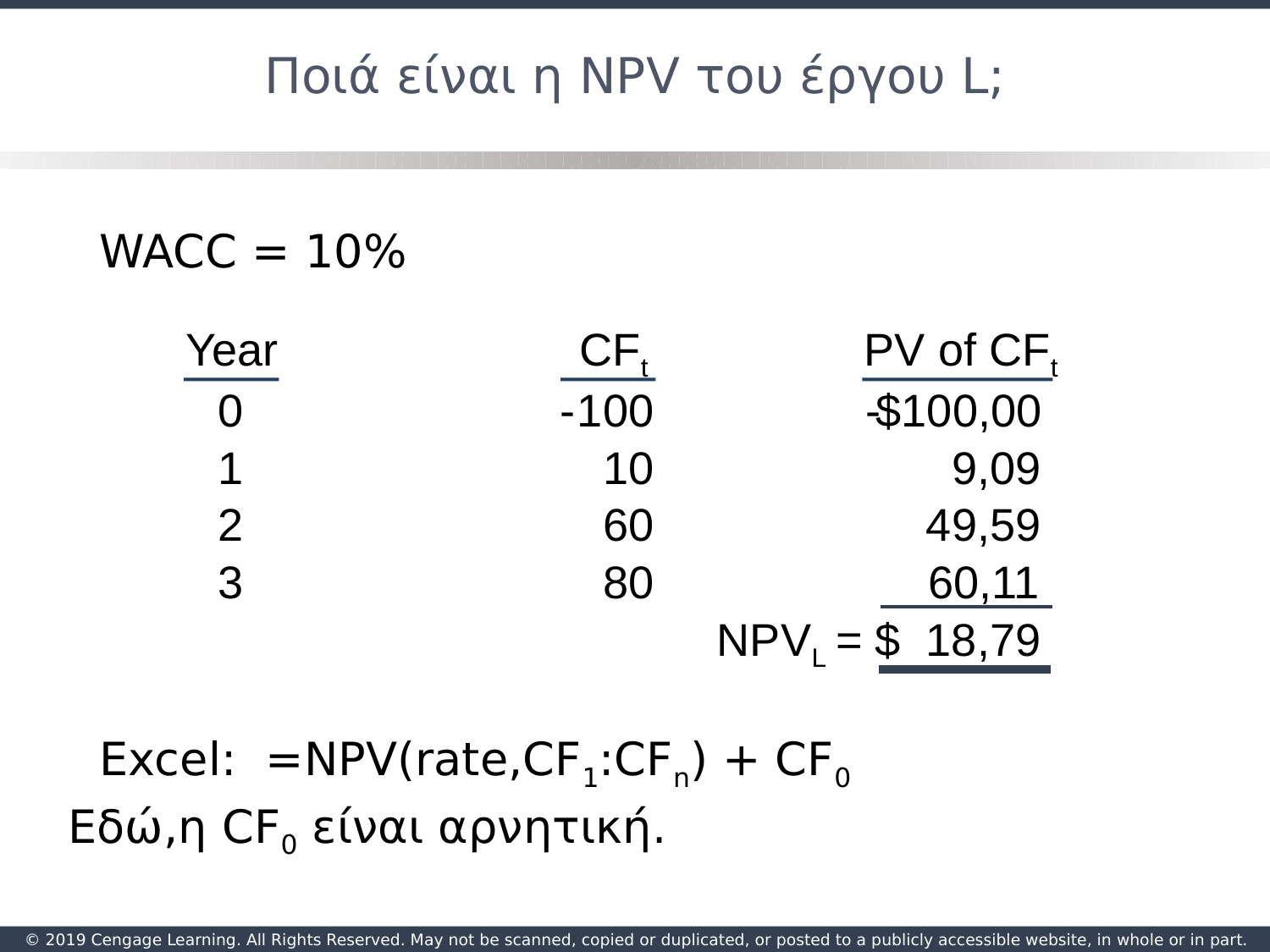

# Ποιά είναι η NPV του έργου L;
WACC = 10%
Year
CFt
PV of CFt

0
-
100
-
$100,00
1
10
9,09
2
60
49,59
3
80
60,11
NPVL
=
$  18,79

Excel:  =NPV(rate,CF1:CFn) + CF0
Εδώ,η CF0 είναι αρνητική.